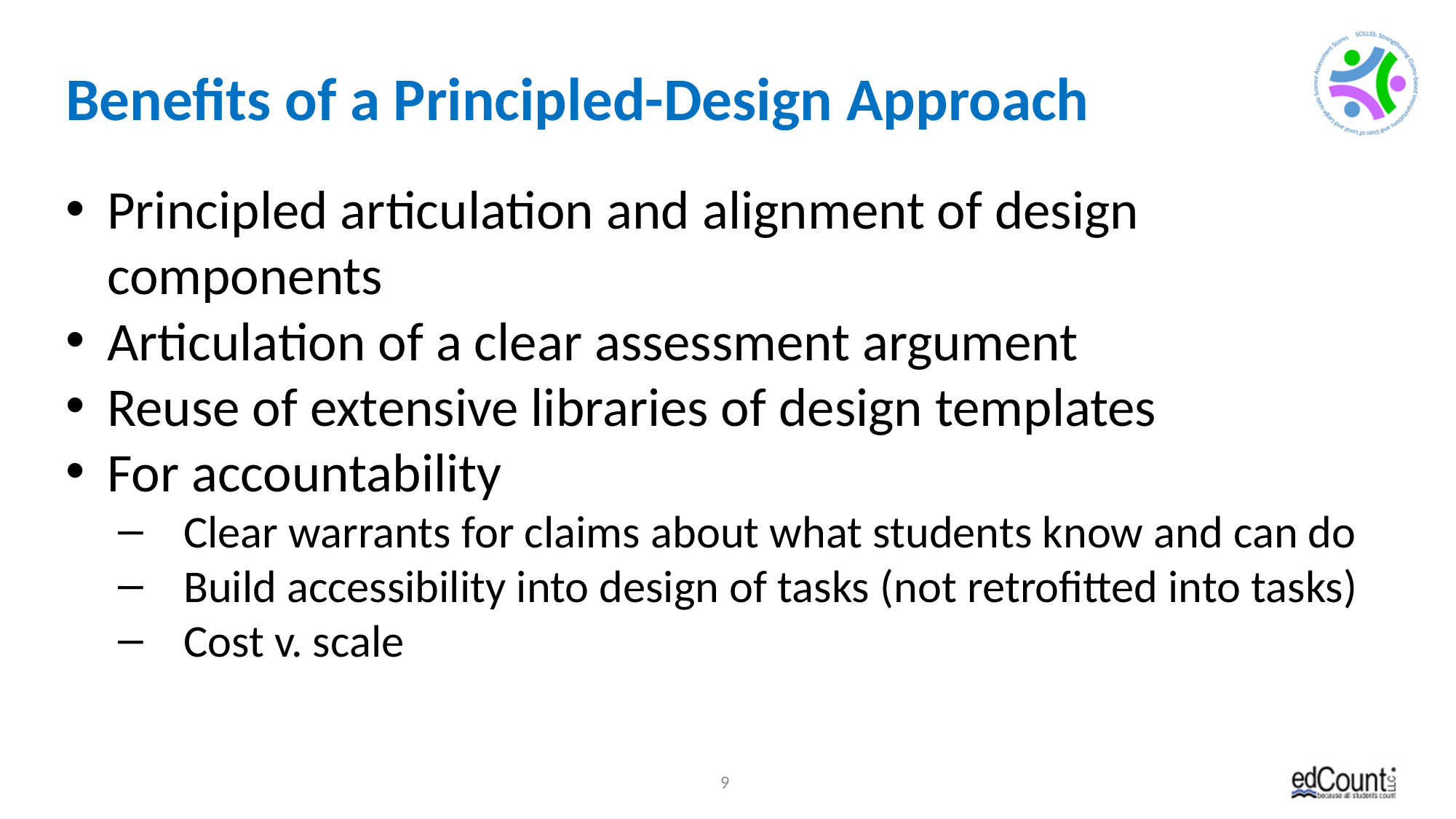

# Benefits of a Principled-Design Approach
Principled articulation and alignment of design components
Articulation of a clear assessment argument
Reuse of extensive libraries of design templates
For accountability
Clear warrants for claims about what students know and can do
Build accessibility into design of tasks (not retrofitted into tasks)
Cost v. scale
9